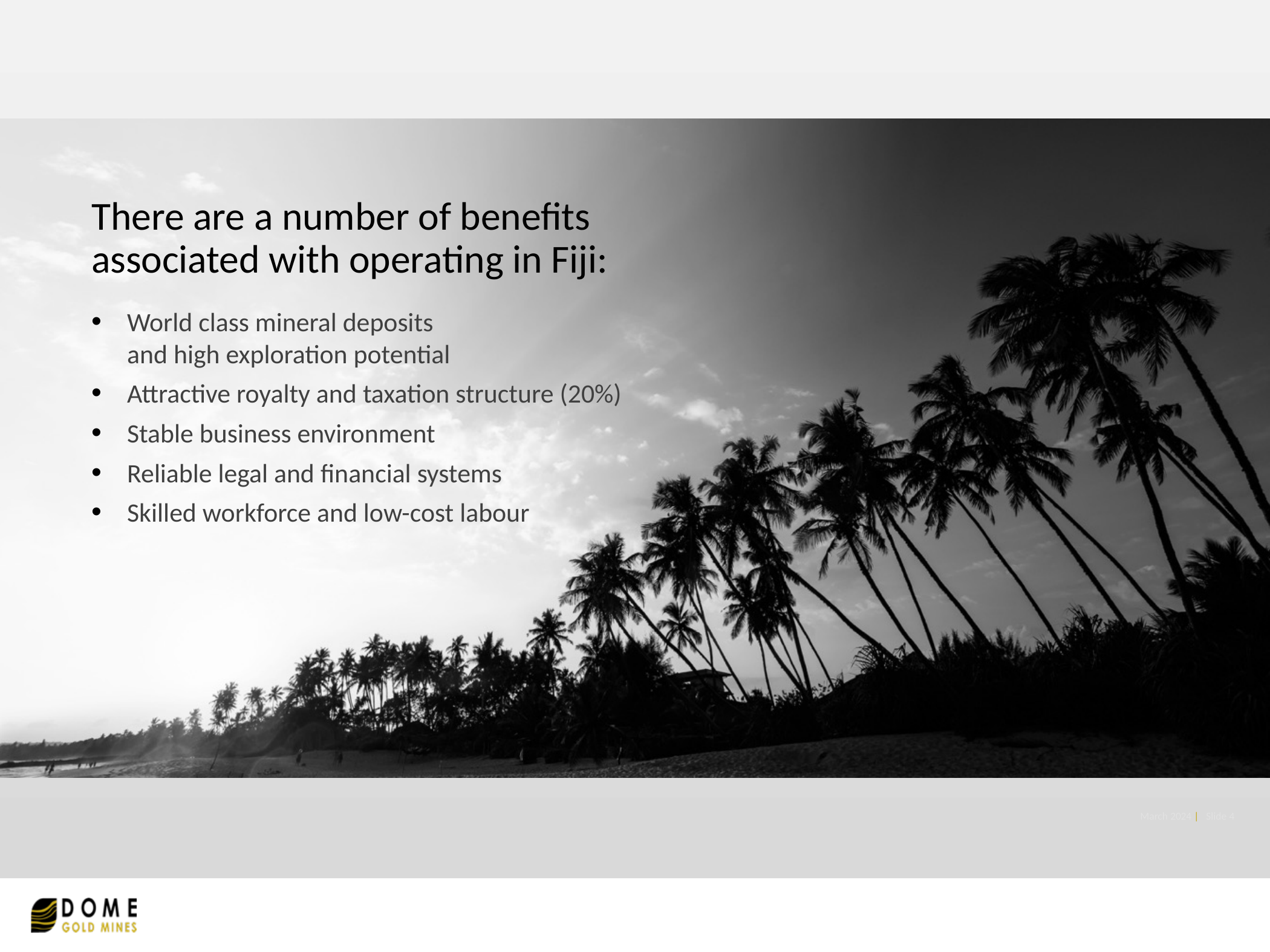

# There are a number of benefits associated with operating in Fiji:
World class mineral deposits
and high exploration potential
Attractive royalty and taxation structure (20%)
Stable business environment
Reliable legal and financial systems
Skilled workforce and low-cost labour
March 2024 |   Slide 4